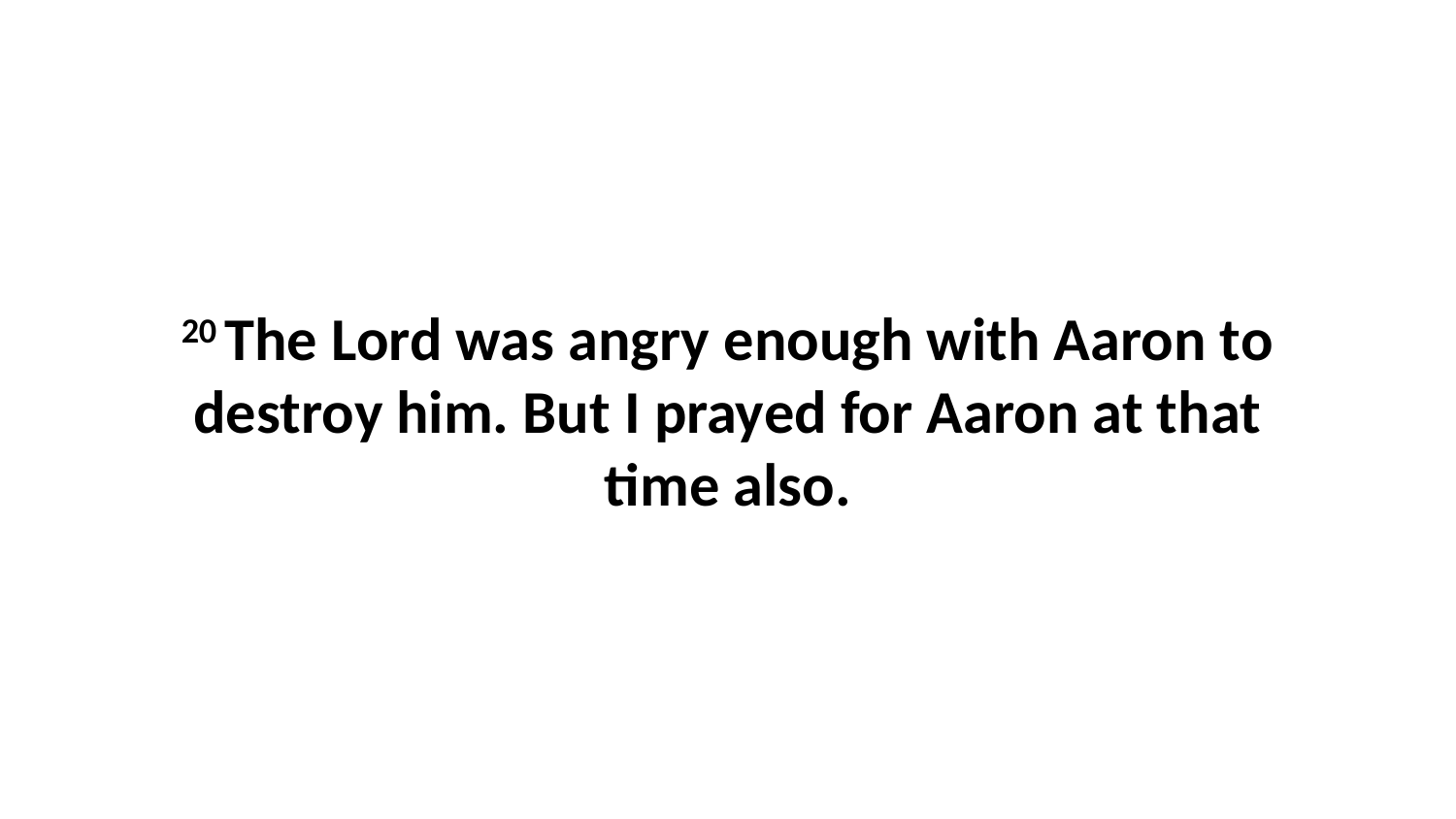

20 The Lord was angry enough with Aaron to destroy him. But I prayed for Aaron at that time also.